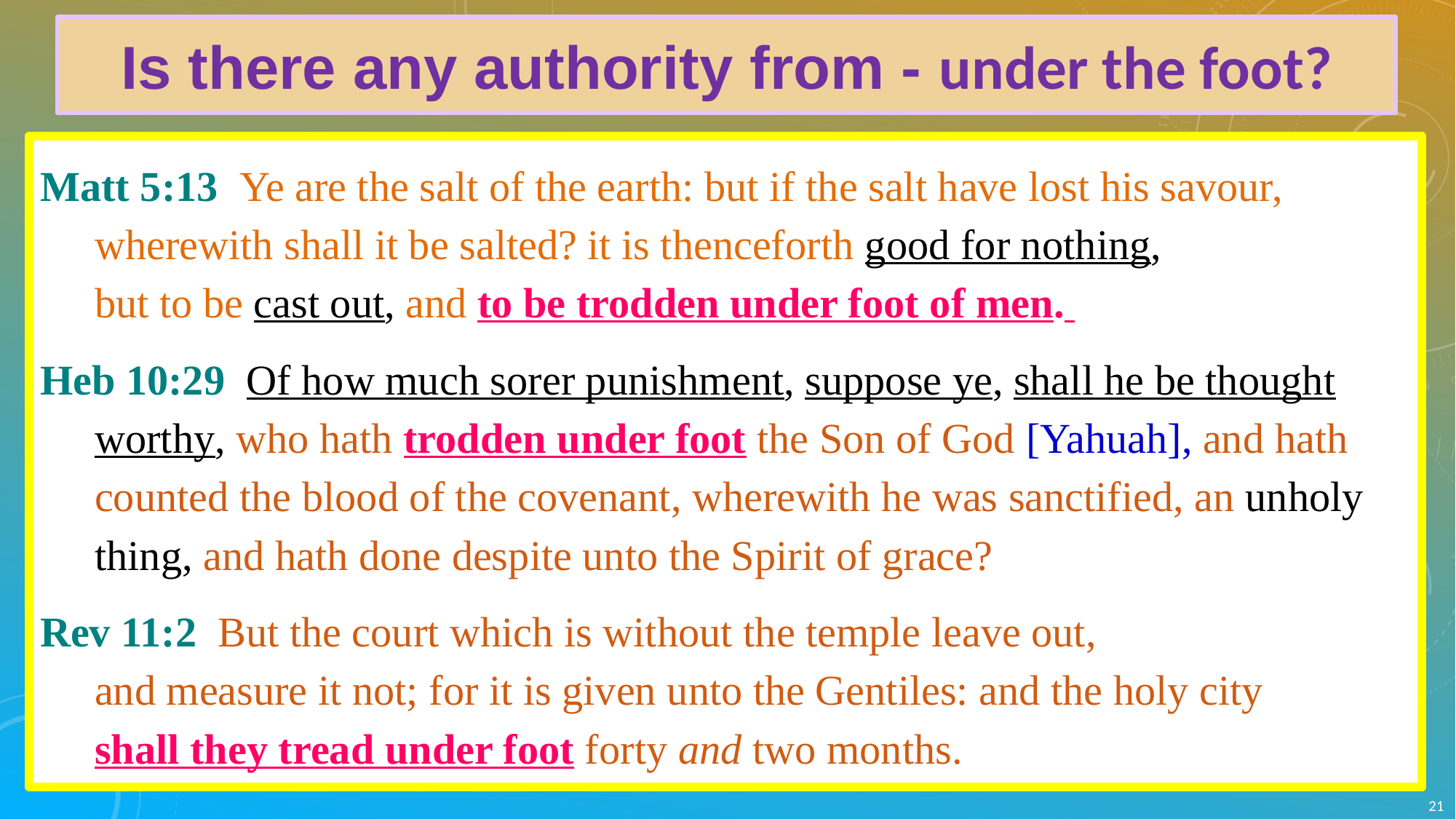

# Is there any authority from - under the foot?
Matt 5:13  Ye are the salt of the earth: but if the salt have lost his savour, wherewith shall it be salted? it is thenceforth good for nothing,
but to be cast out, and to be trodden under foot of men.
Heb 10:29  Of how much sorer punishment, suppose ye, shall he be thought worthy, who hath trodden under foot the Son of God [Yahuah], and hath counted the blood of the covenant, wherewith he was sanctified, an unholy thing, and hath done despite unto the Spirit of grace?
Rev 11:2  But the court which is without the temple leave out,
and measure it not; for it is given unto the Gentiles: and the holy city
shall they tread under foot forty and two months.
21